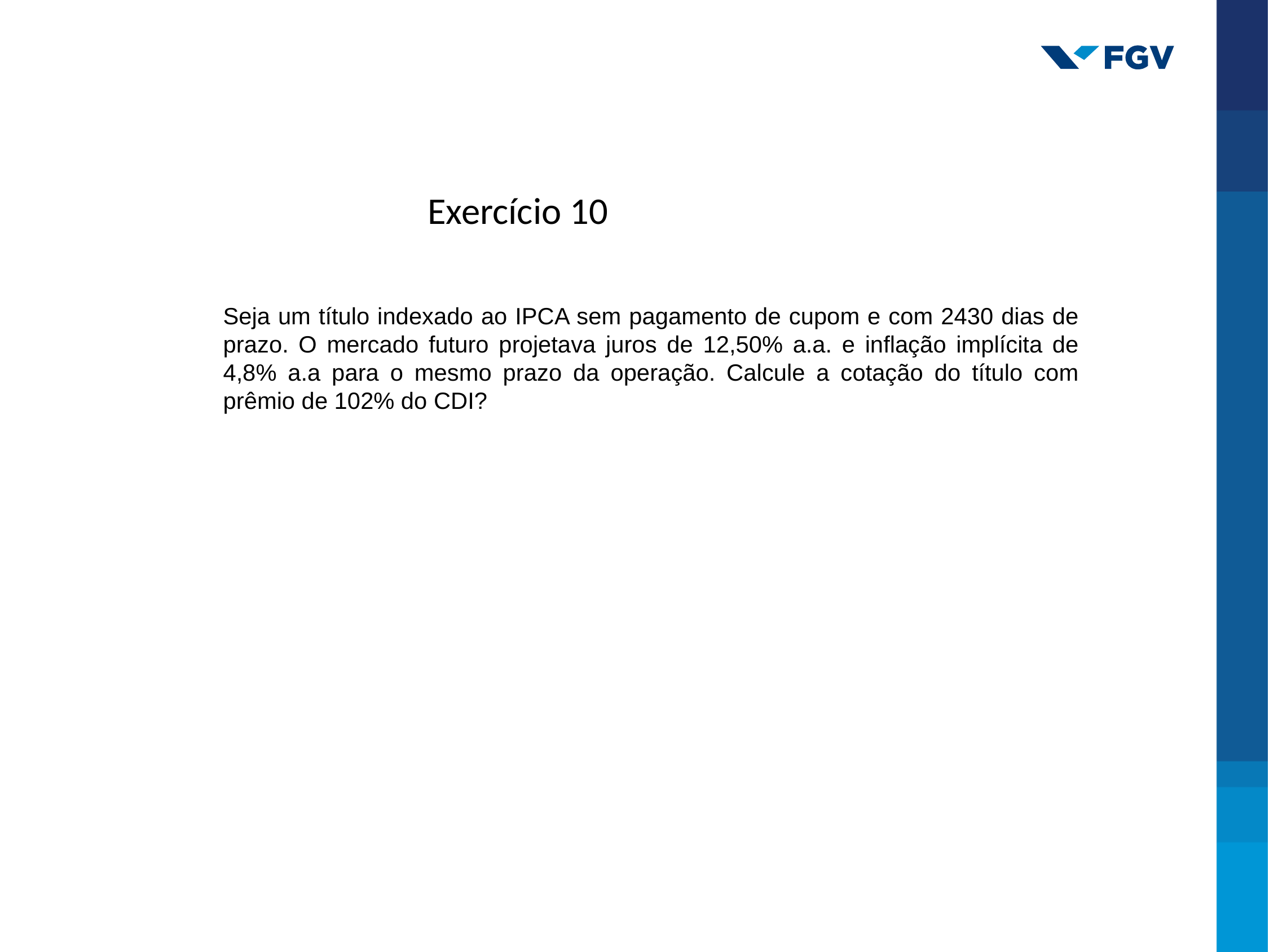

Exercício 10
Seja um título indexado ao IPCA sem pagamento de cupom e com 2430 dias de prazo. O mercado futuro projetava juros de 12,50% a.a. e inflação implícita de 4,8% a.a para o mesmo prazo da operação. Calcule a cotação do título com prêmio de 102% do CDI?